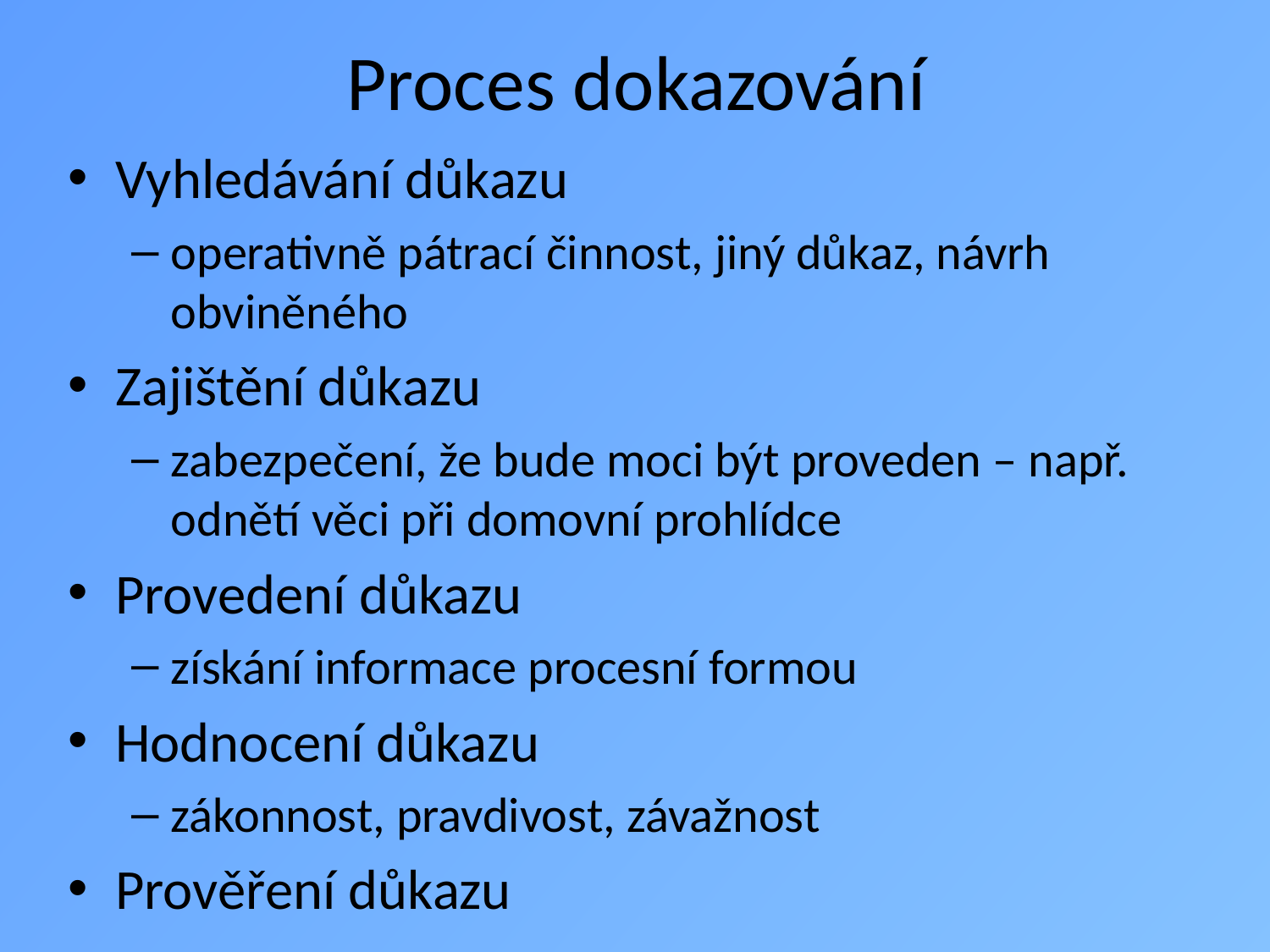

# Proces dokazování
Vyhledávání důkazu
operativně pátrací činnost, jiný důkaz, návrh obviněného
Zajištění důkazu
zabezpečení, že bude moci být proveden – např. odnětí věci při domovní prohlídce
Provedení důkazu
získání informace procesní formou
Hodnocení důkazu
zákonnost, pravdivost, závažnost
Prověření důkazu